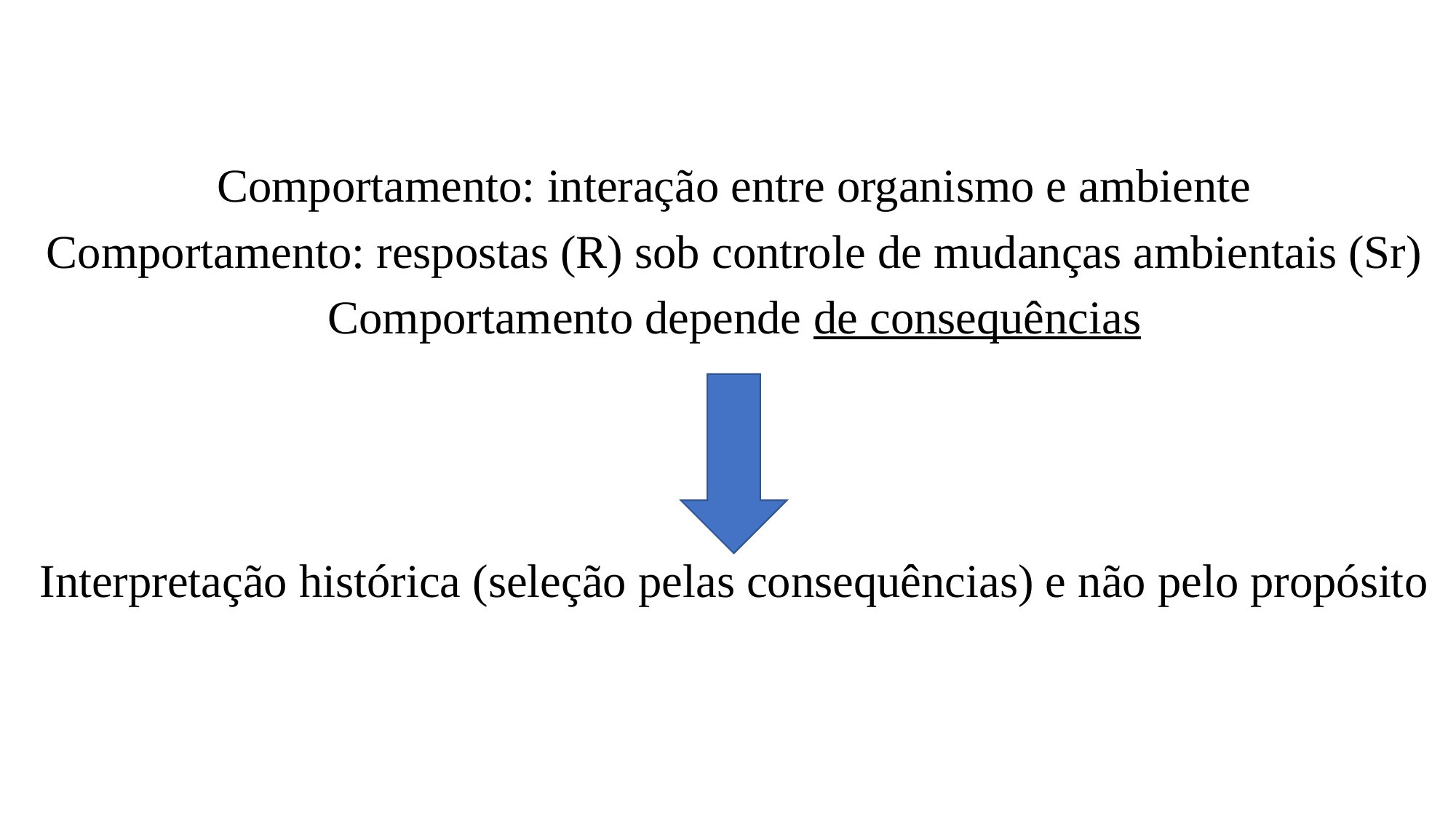

Comportamento: interação entre organismo e ambiente
Comportamento: respostas (R) sob controle de mudanças ambientais (Sr)
Comportamento depende de consequências

Interpretação histórica (seleção pelas consequências) e não pelo propósito